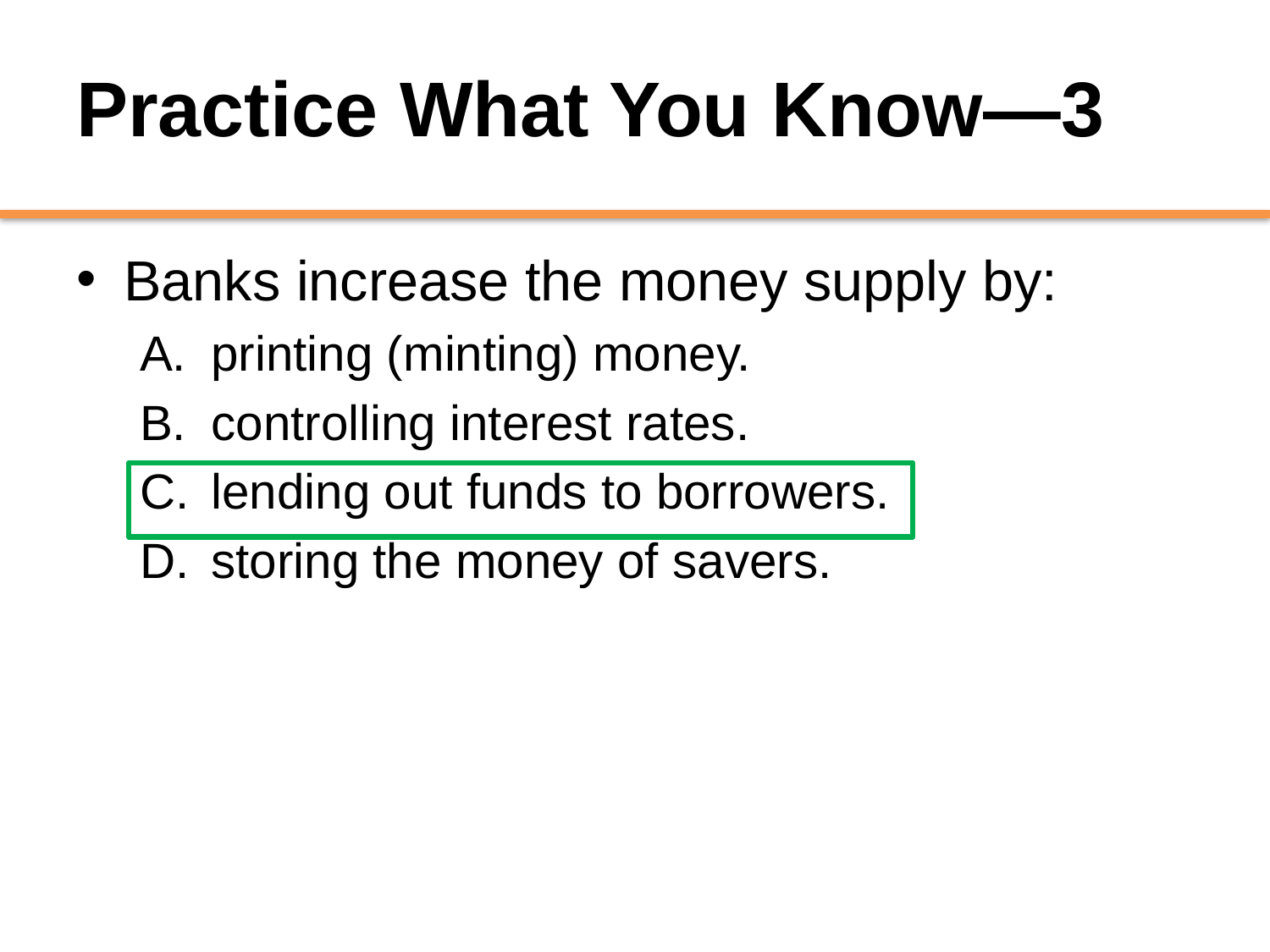

# Practice What You Know—3
Banks increase the money supply by:
printing (minting) money.
controlling interest rates.
lending out funds to borrowers.
storing the money of savers.